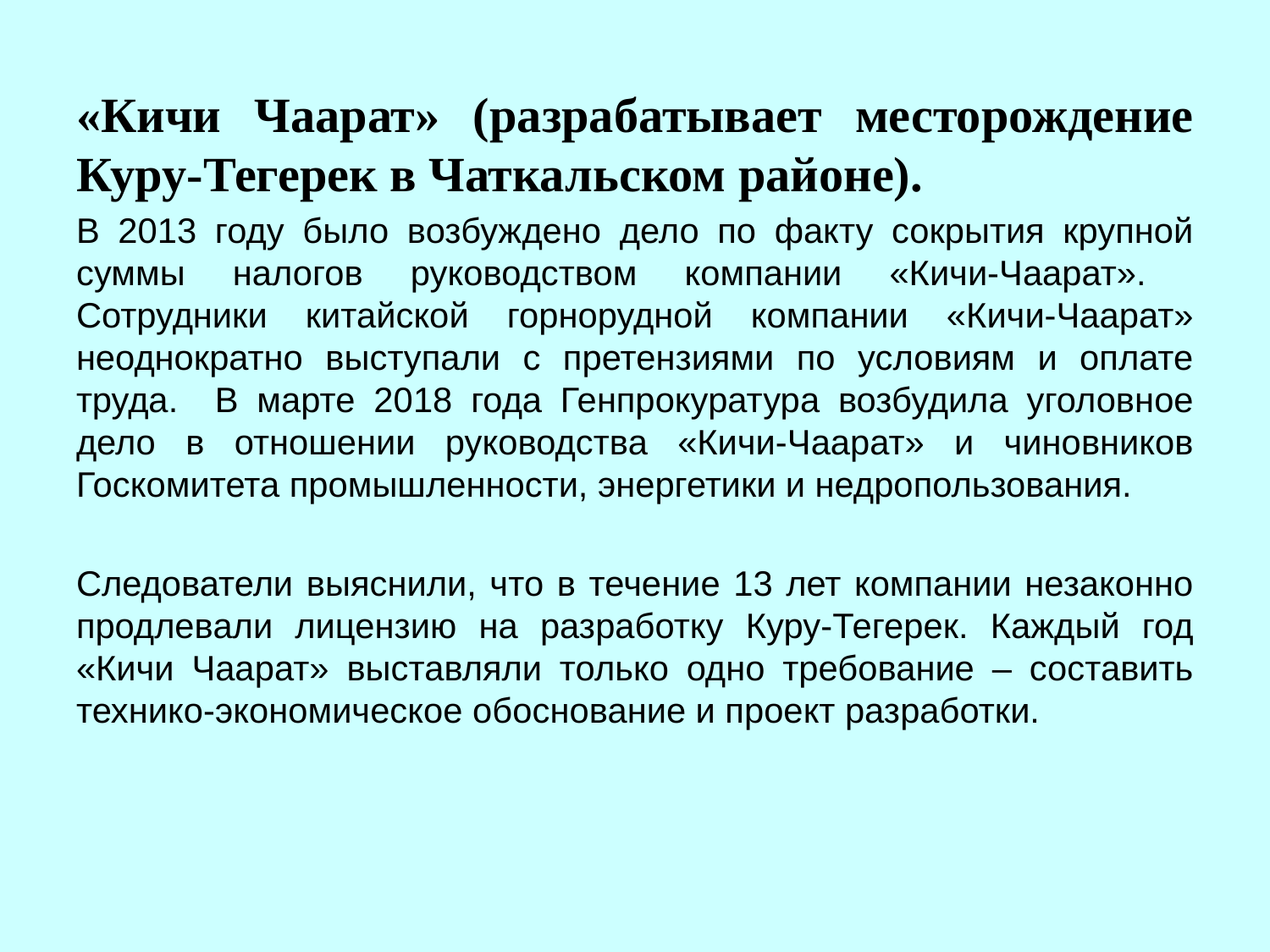

«Кичи Чаарат» (разрабатывает месторождение Куру-Тегерек в Чаткальском районе).
В 2013 году было возбуждено дело по факту сокрытия крупной суммы налогов руководством компании «Кичи-Чаарат».  Сотрудники китайской горнорудной компании «Кичи-Чаарат» неоднократно выступали с претензиями по условиям и оплате труда.  В марте 2018 года Генпрокуратура возбудила уголовное дело в отношении руководства «Кичи-Чаарат» и чиновников Госкомитета промышленности, энергетики и недропользования.

Следователи выяснили, что в течение 13 лет компании незаконно продлевали лицензию на разработку Куру-Тегерек. Каждый год «Кичи Чаарат» выставляли только одно требование – составить технико-экономическое обоснование и проект разработки.